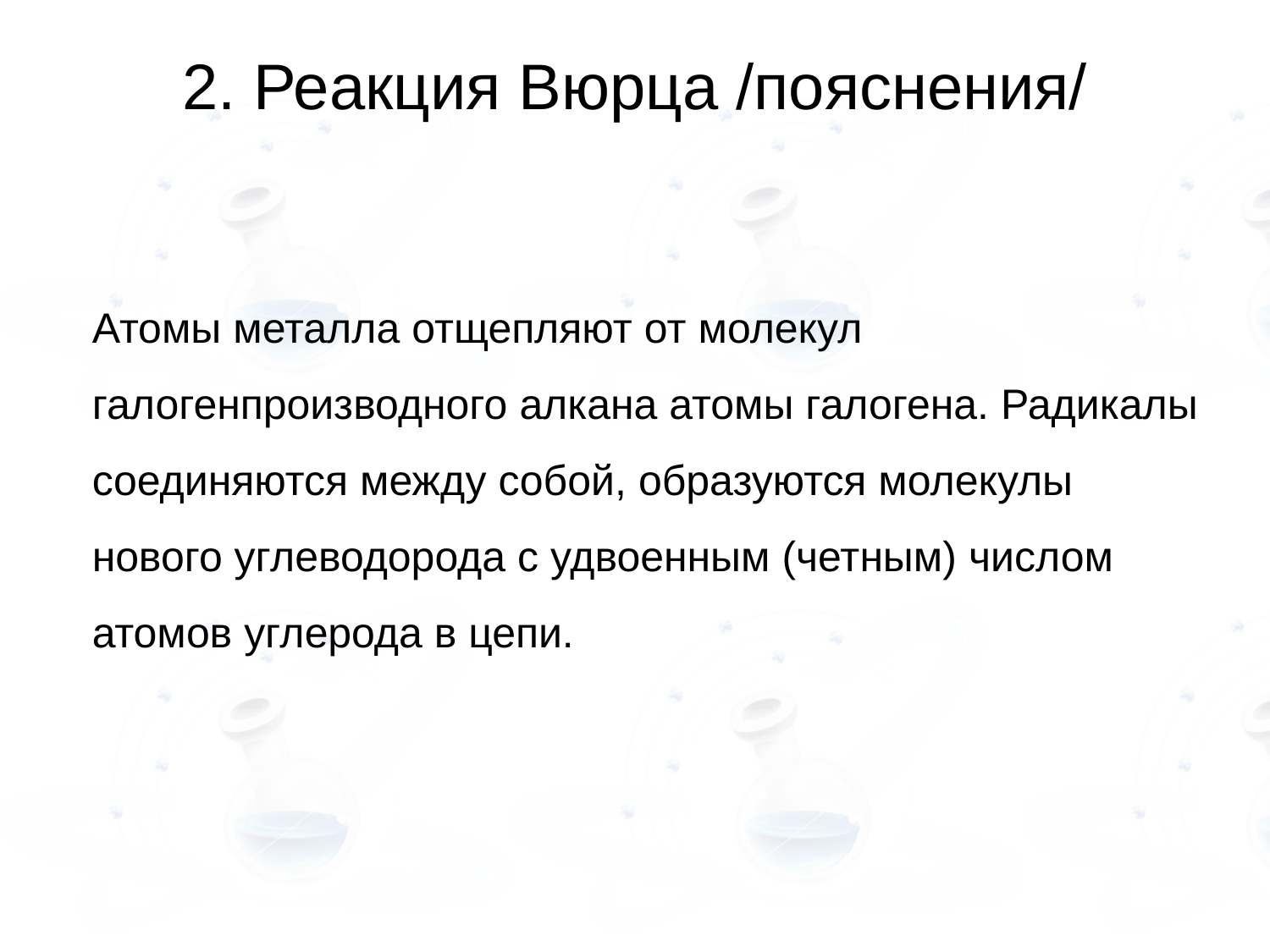

# 2. Реакция Вюрца /пояснения/
Атомы металла отщепляют от молекул галогенпроизводного алкана атомы галогена. Радикалы соединяются между собой, образуются молекулы нового углеводорода с удвоенным (четным) числом атомов углерода в цепи.